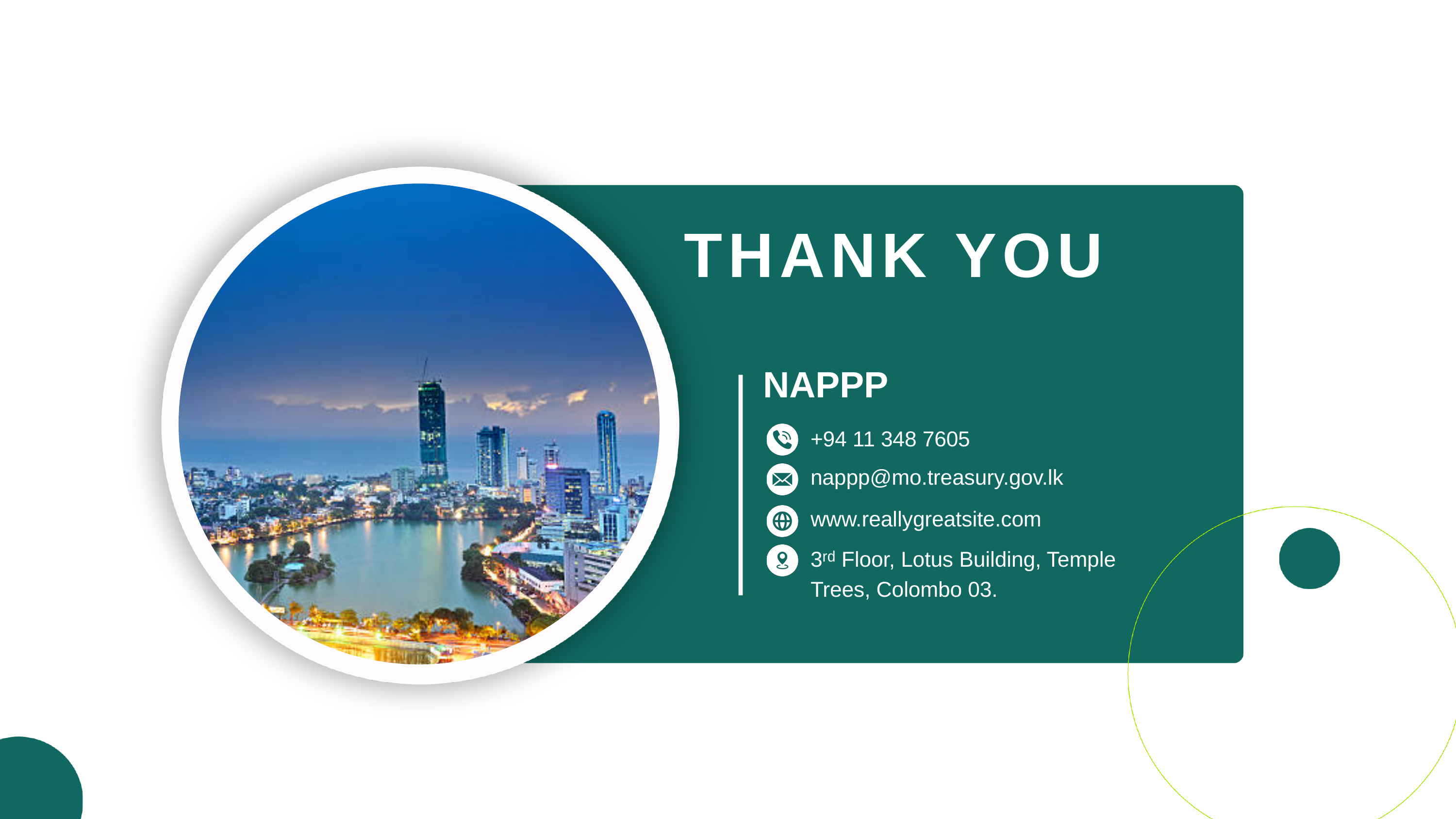

THANK YOU

NAPPP
+94 11 348 7605

nappp@mo.treasury.gov.lk

www.reallygreatsite.com

3ʳᵈ Floor, Lotus Building, Temple Trees, Colombo 03.